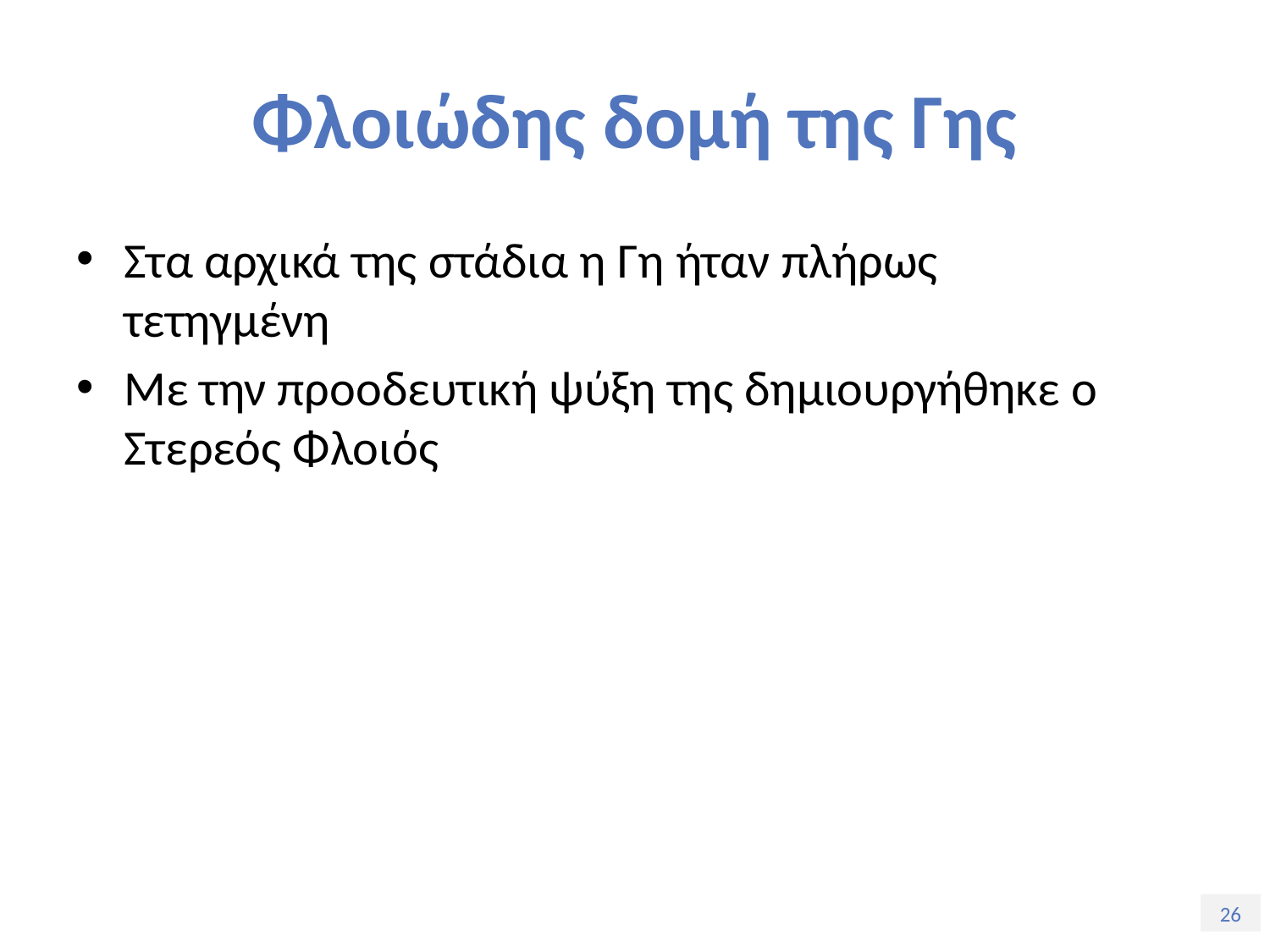

# Φλοιώδης δομή της Γης
Στα αρχικά της στάδια η Γη ήταν πλήρως τετηγμένη
Με την προοδευτική ψύξη της δημιουργήθηκε ο Στερεός Φλοιός